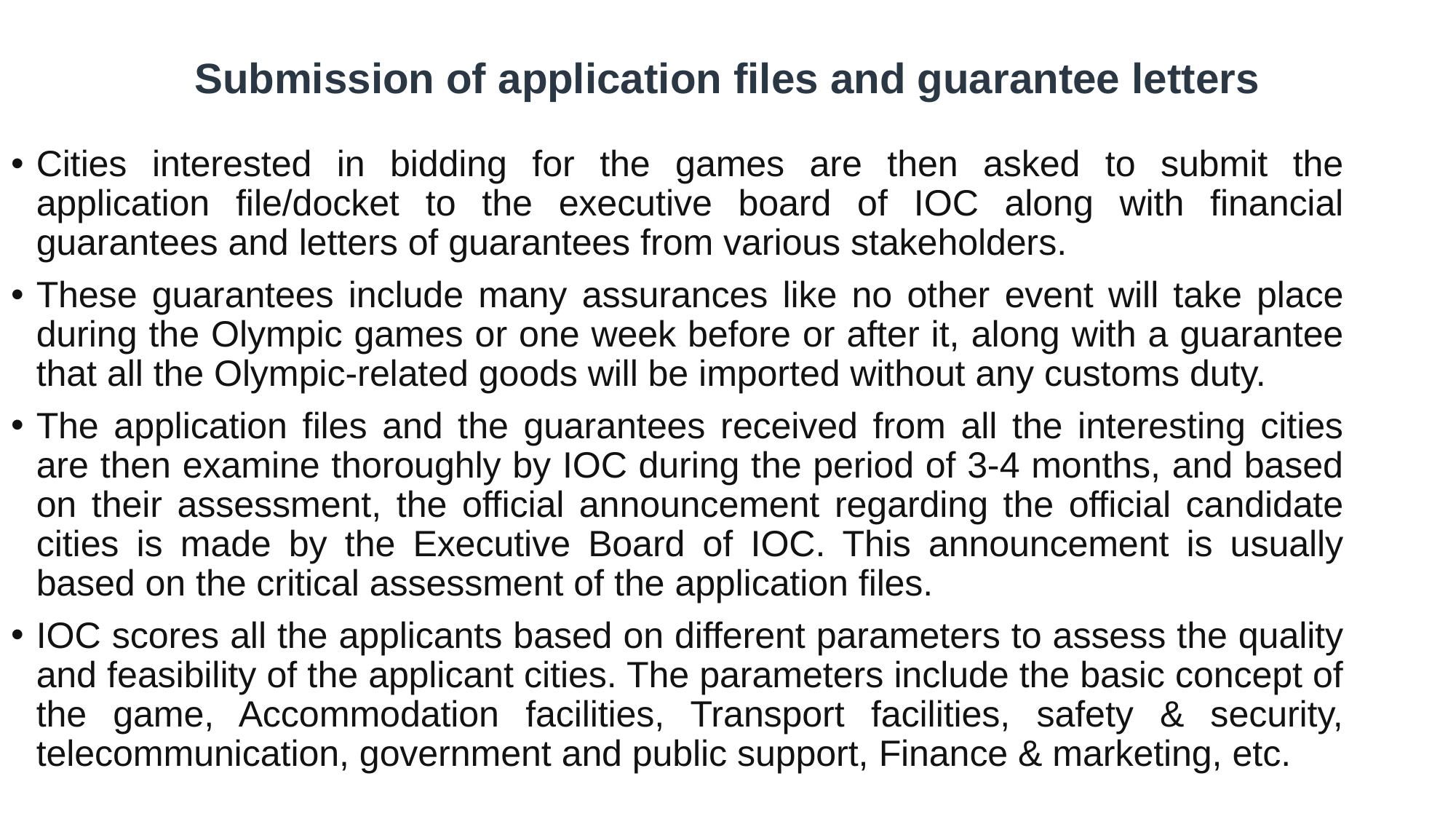

# Submission of application files and guarantee letters
Cities interested in bidding for the games are then asked to submit the application file/docket to the executive board of IOC along with financial guarantees and letters of guarantees from various stakeholders.
These guarantees include many assurances like no other event will take place during the Olympic games or one week before or after it, along with a guarantee that all the Olympic-related goods will be imported without any customs duty.
The application files and the guarantees received from all the interesting cities are then examine thoroughly by IOC during the period of 3-4 months, and based on their assessment, the official announcement regarding the official candidate cities is made by the Executive Board of IOC. This announcement is usually based on the critical assessment of the application files.
IOC scores all the applicants based on different parameters to assess the quality and feasibility of the applicant cities. The parameters include the basic concept of the game, Accommodation facilities, Transport facilities, safety & security, telecommunication, government and public support, Finance & marketing, etc.